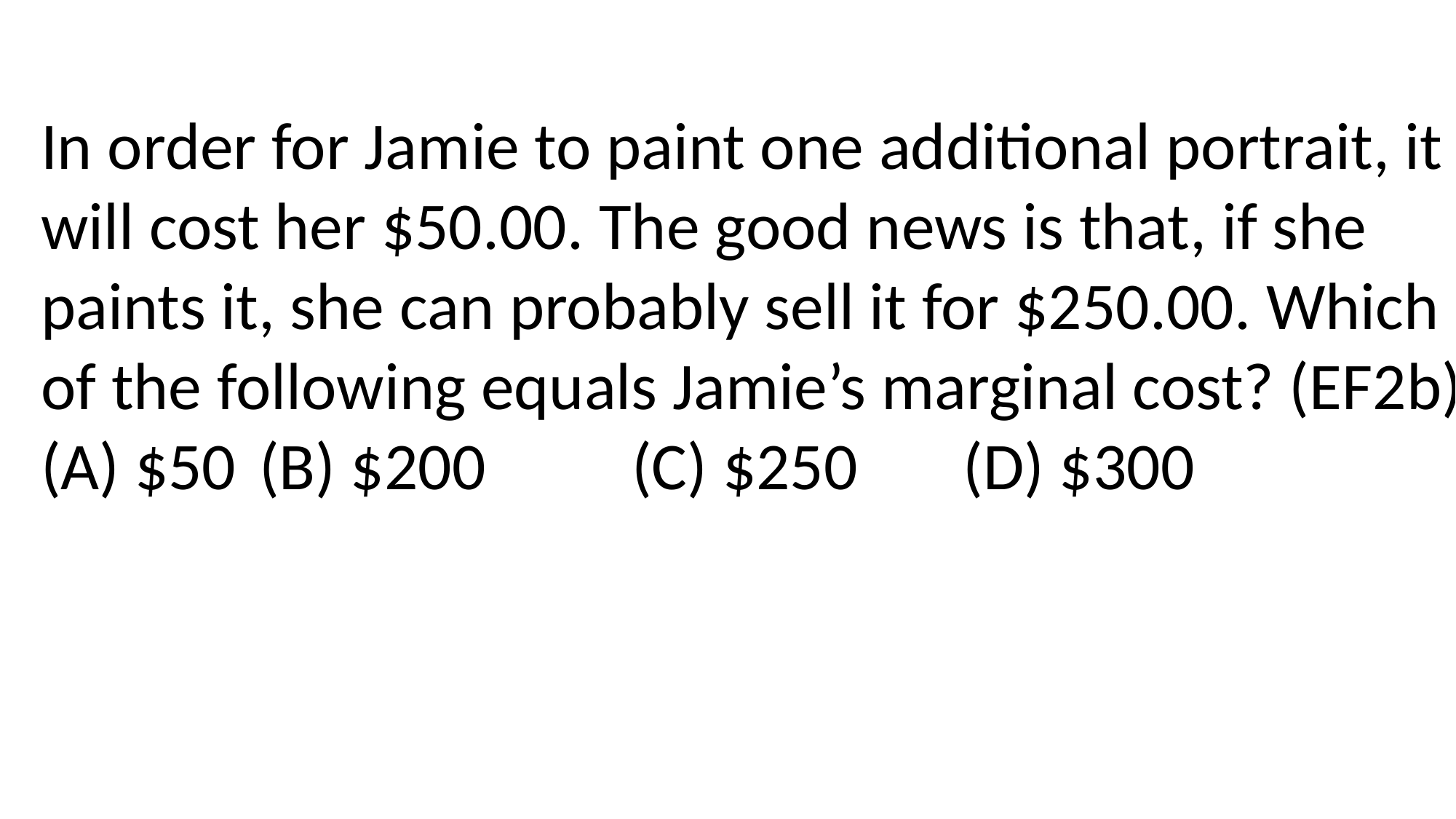

In order for Jamie to paint one additional portrait, it will cost her $50.00. The good news is that, if she paints it, she can probably sell it for $250.00. Which of the following equals Jamie’s marginal cost? (EF2b)
(A) $50	(B) $200	   (C) $250       (D) $300